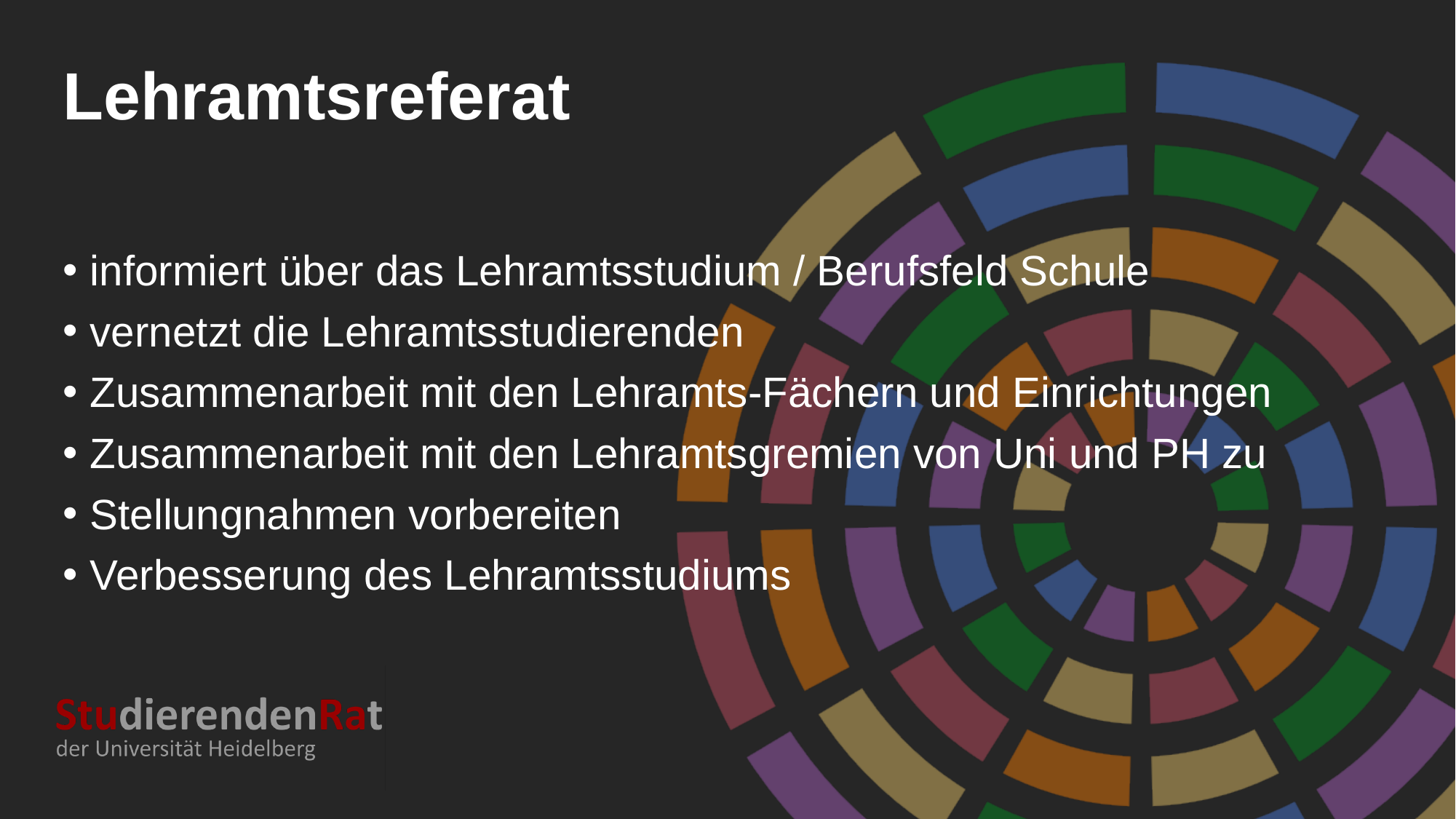

# Lehramtsreferat

informiert über das Lehramtsstudium / Berufsfeld Schule
vernetzt die Lehramtsstudierenden
Zusammenarbeit mit den Lehramts-Fächern und Einrichtungen
Zusammenarbeit mit den Lehramtsgremien von Uni und PH zu
Stellungnahmen vorbereiten
Verbesserung des Lehramtsstudiums